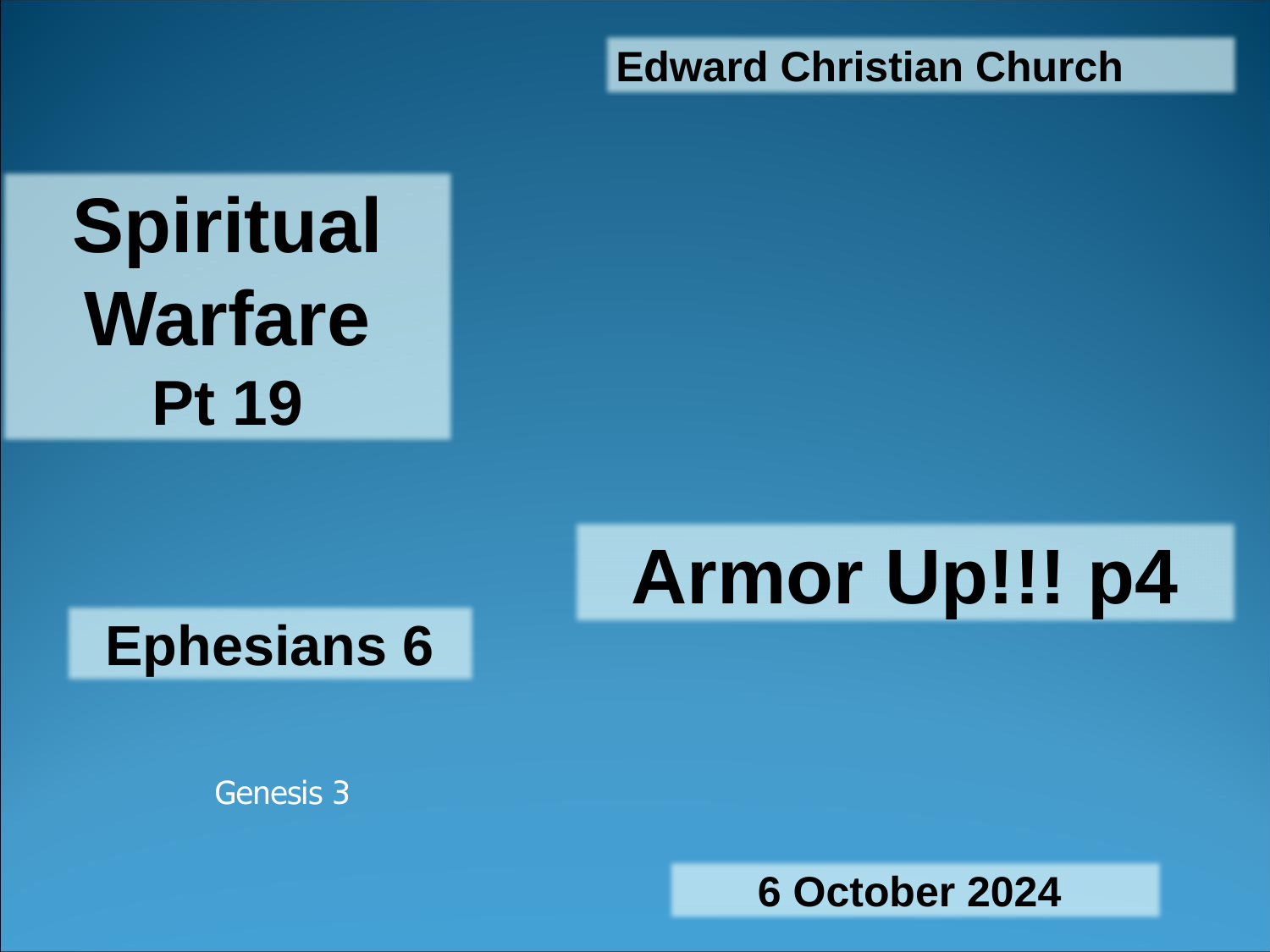

Edward Christian Church
Spiritual
Warfare
Pt 19
Armor Up!!! p4
Ephesians 6
Genesis 3
6 October 2024